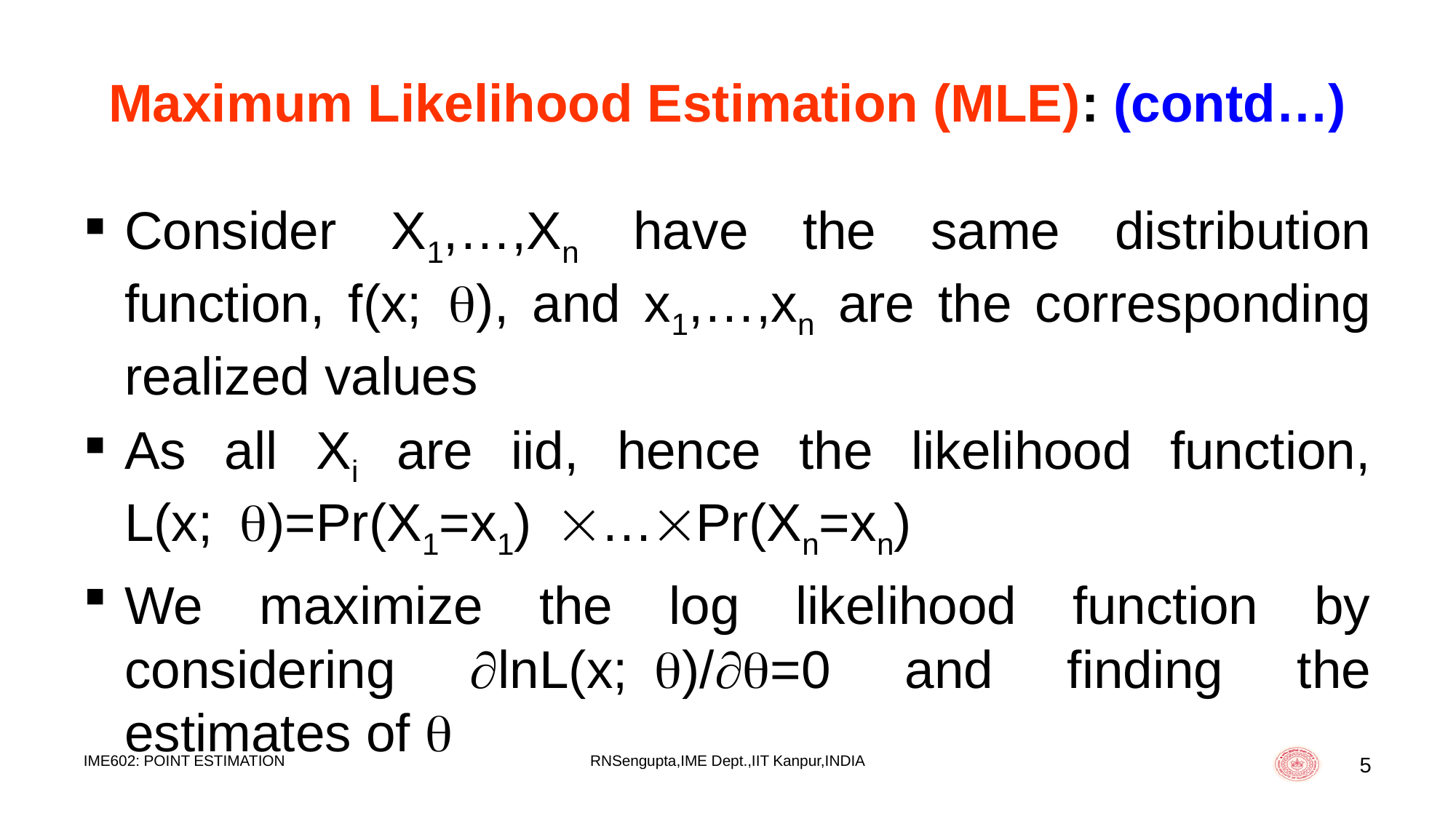

# Maximum Likelihood Estimation (MLE): (contd…)
Consider X1,…,Xn have the same distribution function, f(x; θ), and x1,…,xn are the corresponding realized values
As all Xi are iid, hence the likelihood function, L(x; θ)=Pr(X1=x1) ×…×Pr(Xn=xn)
We maximize the log likelihood function by considering ∂lnL(x; θ)/∂θ=0 and finding the estimates of θ
IME602: POINT ESTIMATION
RNSengupta,IME Dept.,IIT Kanpur,INDIA
5